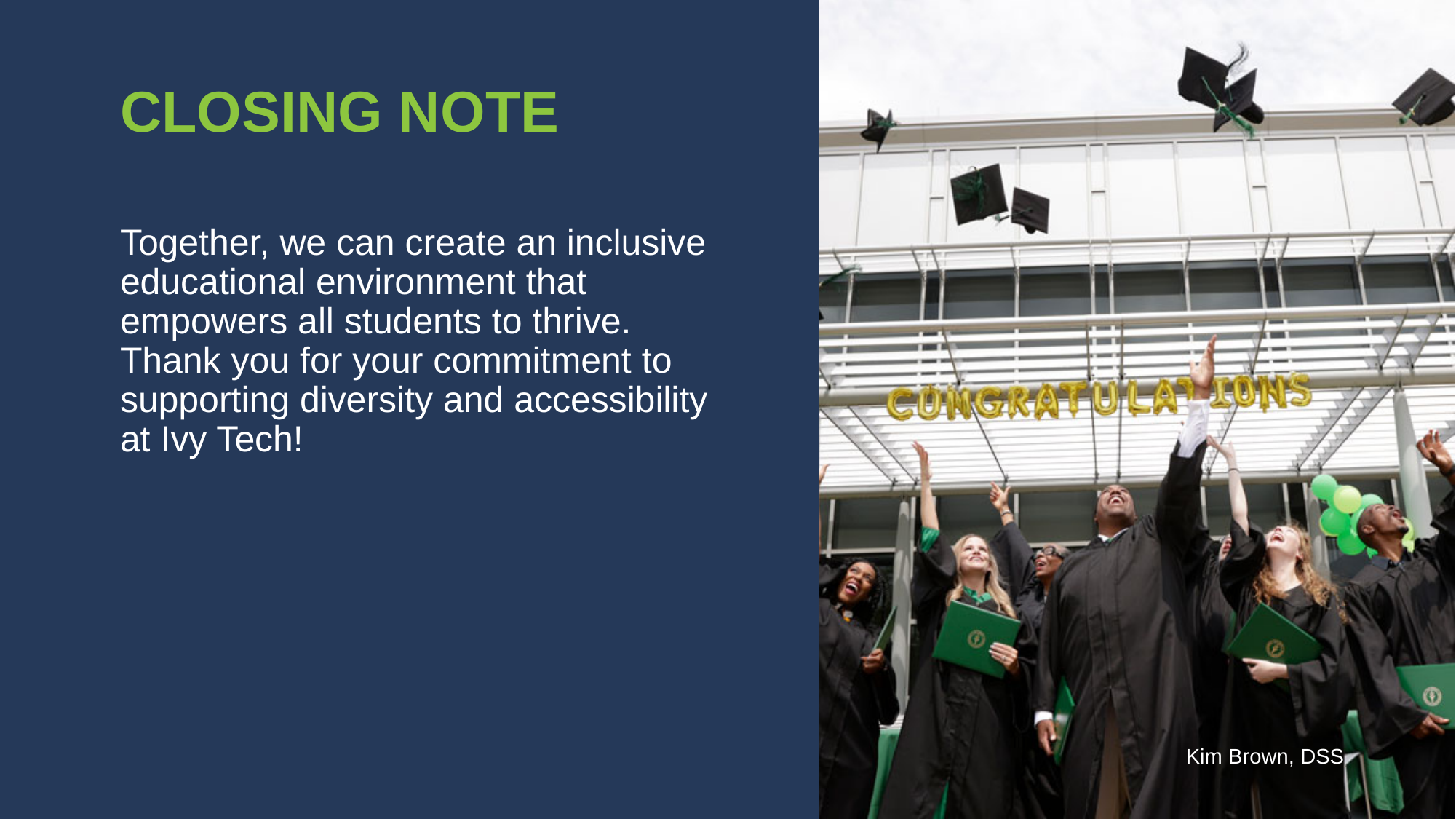

# CLOSING NOTE
Together, we can create an inclusive educational environment that empowers all students to thrive. Thank you for your commitment to supporting diversity and accessibility at Ivy Tech!

Kim Brown, DSS